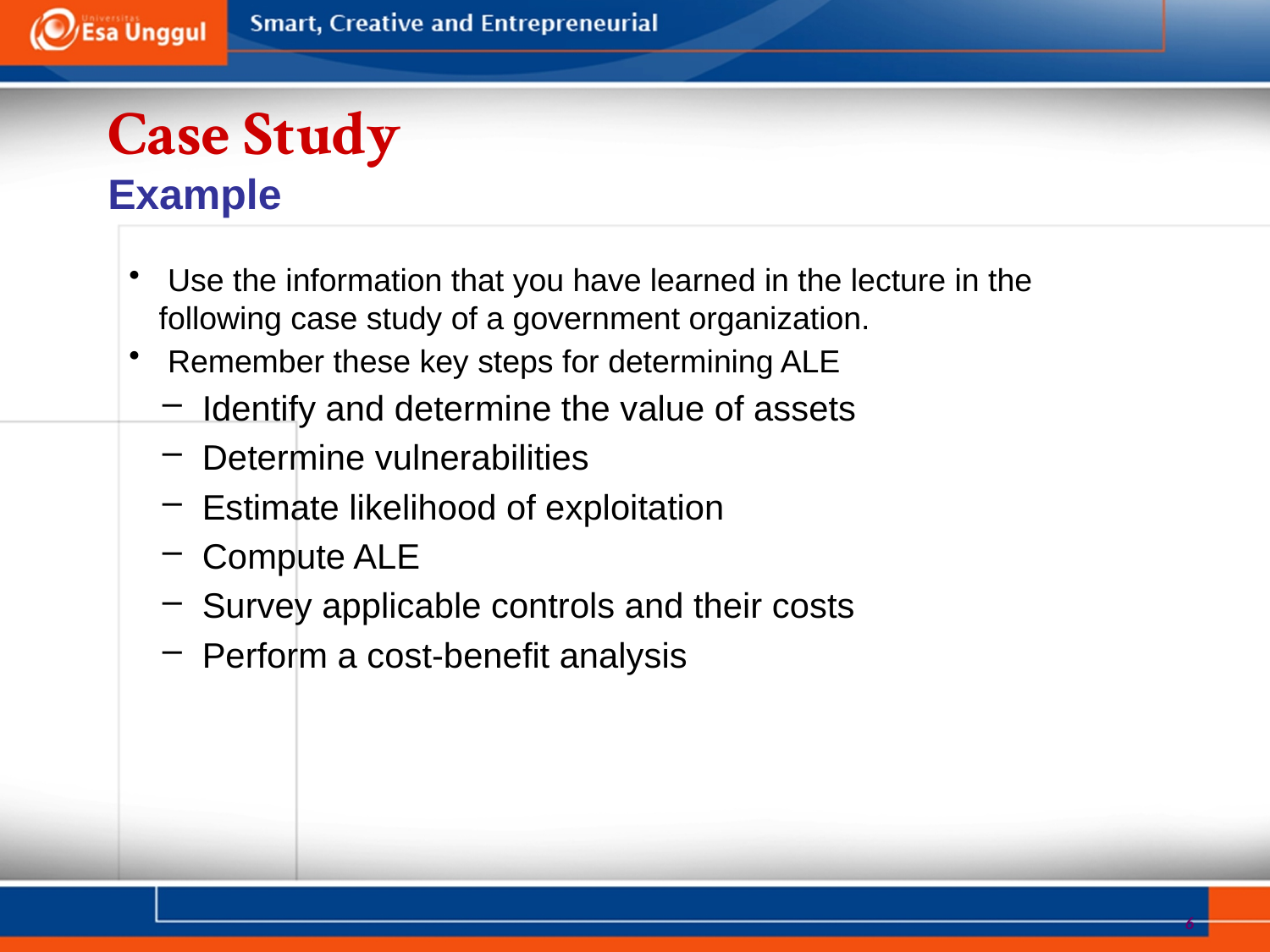

Case Study
Example

 Use the information that you have learned in the lecture in the following case study of a government organization.
 Remember these key steps for determining ALE
 Identify and determine the value of assets
 Determine vulnerabilities
 Estimate likelihood of exploitation
 Compute ALE
 Survey applicable controls and their costs
 Perform a cost-benefit analysis

6